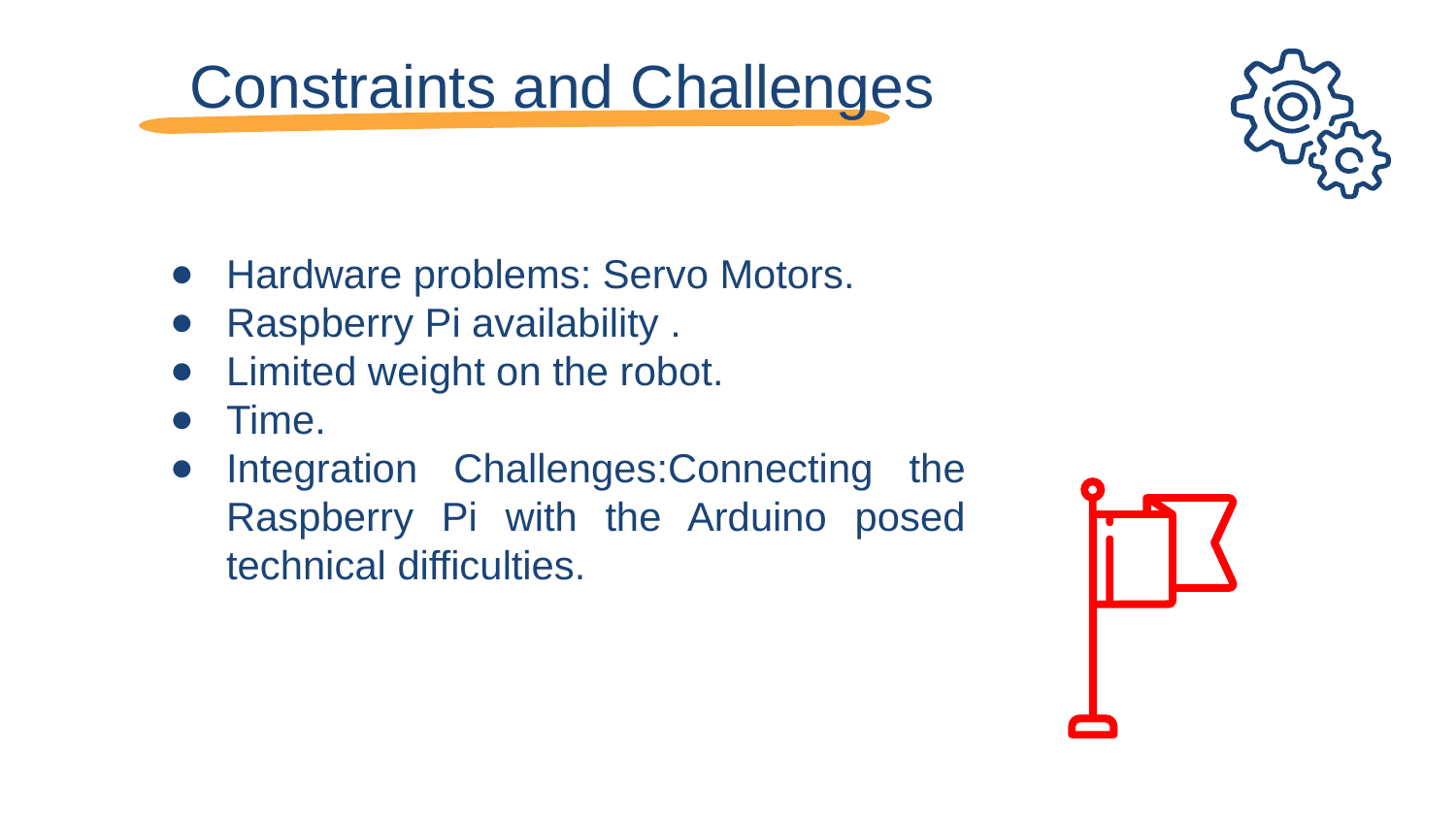

# Constraints and Challenges

Hardware problems: Servo Motors.
Raspberry Pi availability .
Limited weight on the robot.
Time.
Integration Challenges:Connecting the Raspberry Pi with the Arduino posed technical difficulties.